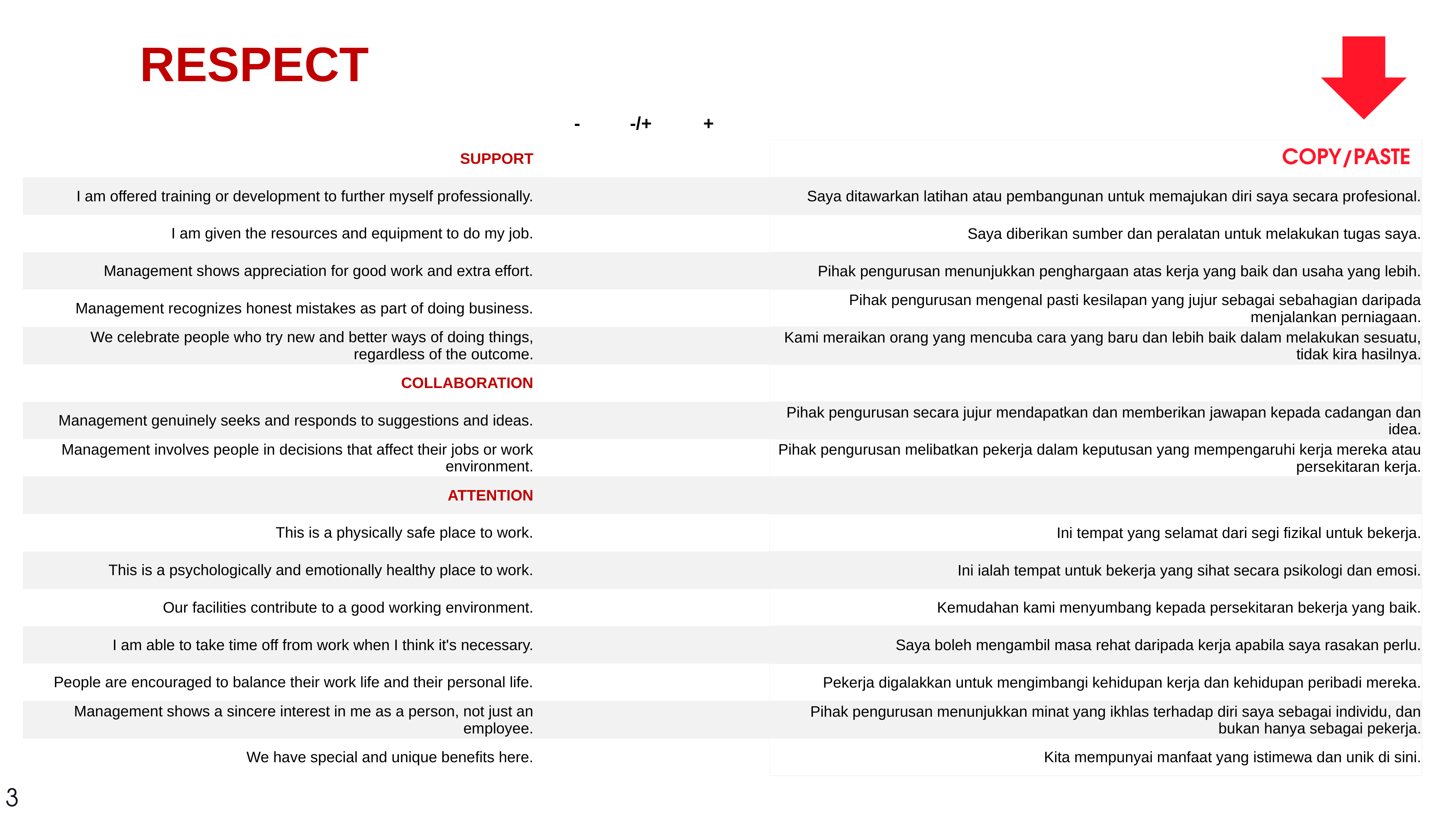

RESPECT
|  | - | -/+ | + |  |  |
| --- | --- | --- | --- | --- | --- |
| SUPPORT |  |  |  |  | COPY/PASTE |
| I am offered training or development to further myself professionally. |  |  |  |  | Saya ditawarkan latihan atau pembangunan untuk memajukan diri saya secara profesional. |
| I am given the resources and equipment to do my job. |  |  |  |  | Saya diberikan sumber dan peralatan untuk melakukan tugas saya. |
| Management shows appreciation for good work and extra effort. |  |  |  |  | Pihak pengurusan menunjukkan penghargaan atas kerja yang baik dan usaha yang lebih. |
| Management recognizes honest mistakes as part of doing business. |  |  |  |  | Pihak pengurusan mengenal pasti kesilapan yang jujur sebagai sebahagian daripada menjalankan perniagaan. |
| We celebrate people who try new and better ways of doing things, regardless of the outcome. |  |  |  |  | Kami meraikan orang yang mencuba cara yang baru dan lebih baik dalam melakukan sesuatu, tidak kira hasilnya. |
| COLLABORATION |  |  |  |  |  |
| Management genuinely seeks and responds to suggestions and ideas. |  |  |  |  | Pihak pengurusan secara jujur mendapatkan dan memberikan jawapan kepada cadangan dan idea. |
| Management involves people in decisions that affect their jobs or work environment. |  |  |  |  | Pihak pengurusan melibatkan pekerja dalam keputusan yang mempengaruhi kerja mereka atau persekitaran kerja. |
| ATTENTION |  |  |  |  |  |
| This is a physically safe place to work. |  |  |  |  | Ini tempat yang selamat dari segi fizikal untuk bekerja. |
| This is a psychologically and emotionally healthy place to work. |  |  |  |  | Ini ialah tempat untuk bekerja yang sihat secara psikologi dan emosi. |
| Our facilities contribute to a good working environment. |  |  |  |  | Kemudahan kami menyumbang kepada persekitaran bekerja yang baik. |
| I am able to take time off from work when I think it's necessary. |  |  |  |  | Saya boleh mengambil masa rehat daripada kerja apabila saya rasakan perlu. |
| People are encouraged to balance their work life and their personal life. |  |  |  |  | Pekerja digalakkan untuk mengimbangi kehidupan kerja dan kehidupan peribadi mereka. |
| Management shows a sincere interest in me as a person, not just an employee. |  |  |  |  | Pihak pengurusan menunjukkan minat yang ikhlas terhadap diri saya sebagai individu, dan bukan hanya sebagai pekerja. |
| We have special and unique benefits here. |  |  |  |  | Kita mempunyai manfaat yang istimewa dan unik di sini. |
3